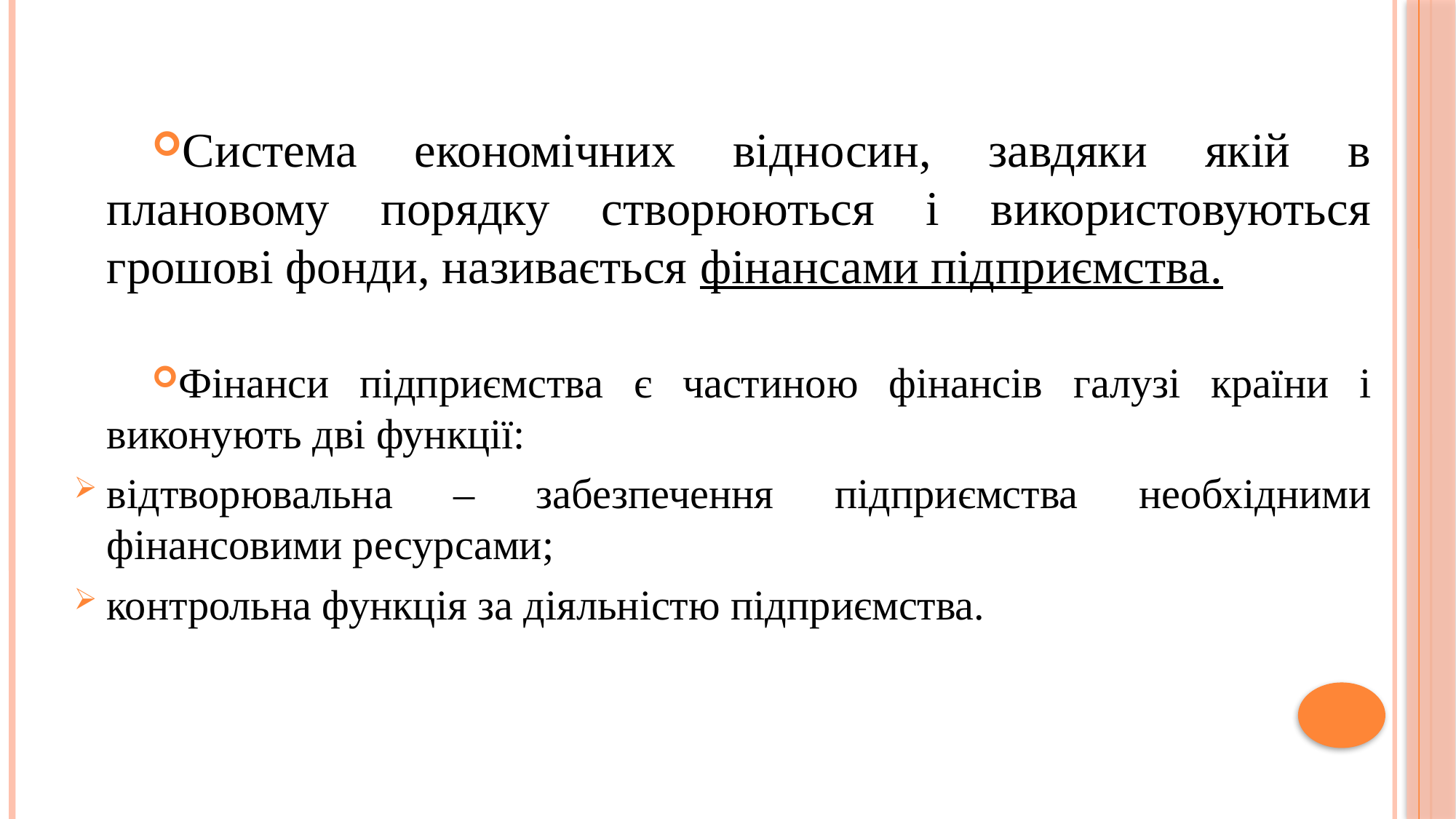

Система економічних відносин, завдяки якій в плановому порядку створюються і використовуються грошові фонди, називається фінансами підприємства.

Фінанси підприємства є частиною фінансів галузі країни і виконують дві функції:
відтворювальна – забезпечення підприємства необхідними фінансовими ресурсами;
контрольна функція за діяльністю підприємства.